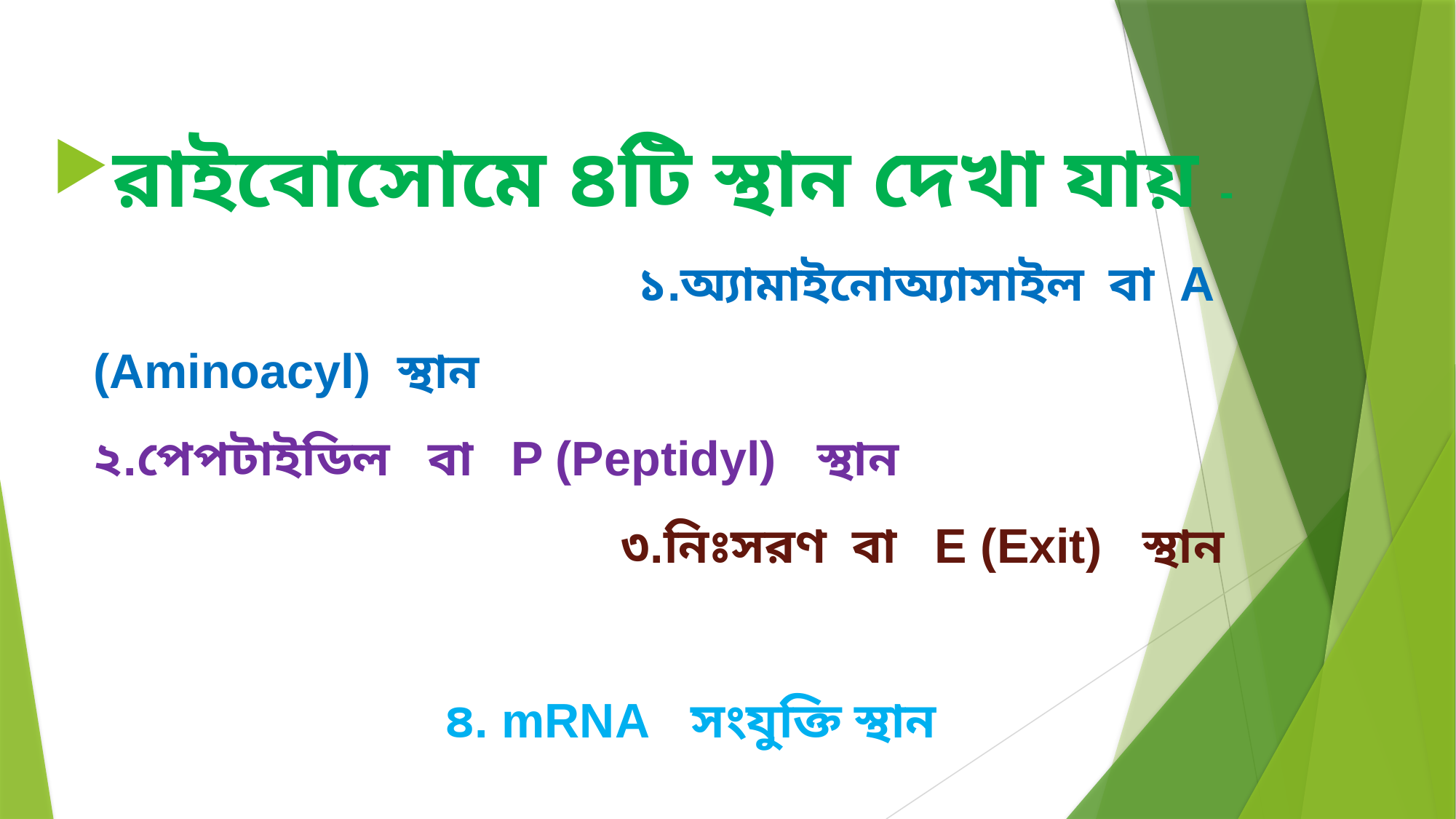

রাইবোসোমে ৪টি স্থান দেখা যায় -                                                 ১.অ্যামাইনোঅ্যাসাইল  বা  A  (Aminoacyl)  স্থান                                                         ২.পেপটাইডিল   বা   P (Peptidyl)   স্থান                                                                        ৩.নিঃসরণ  বা   E (Exit)   স্থান                                                                                                                              ৪. mRNA   সংযুক্তি স্থান